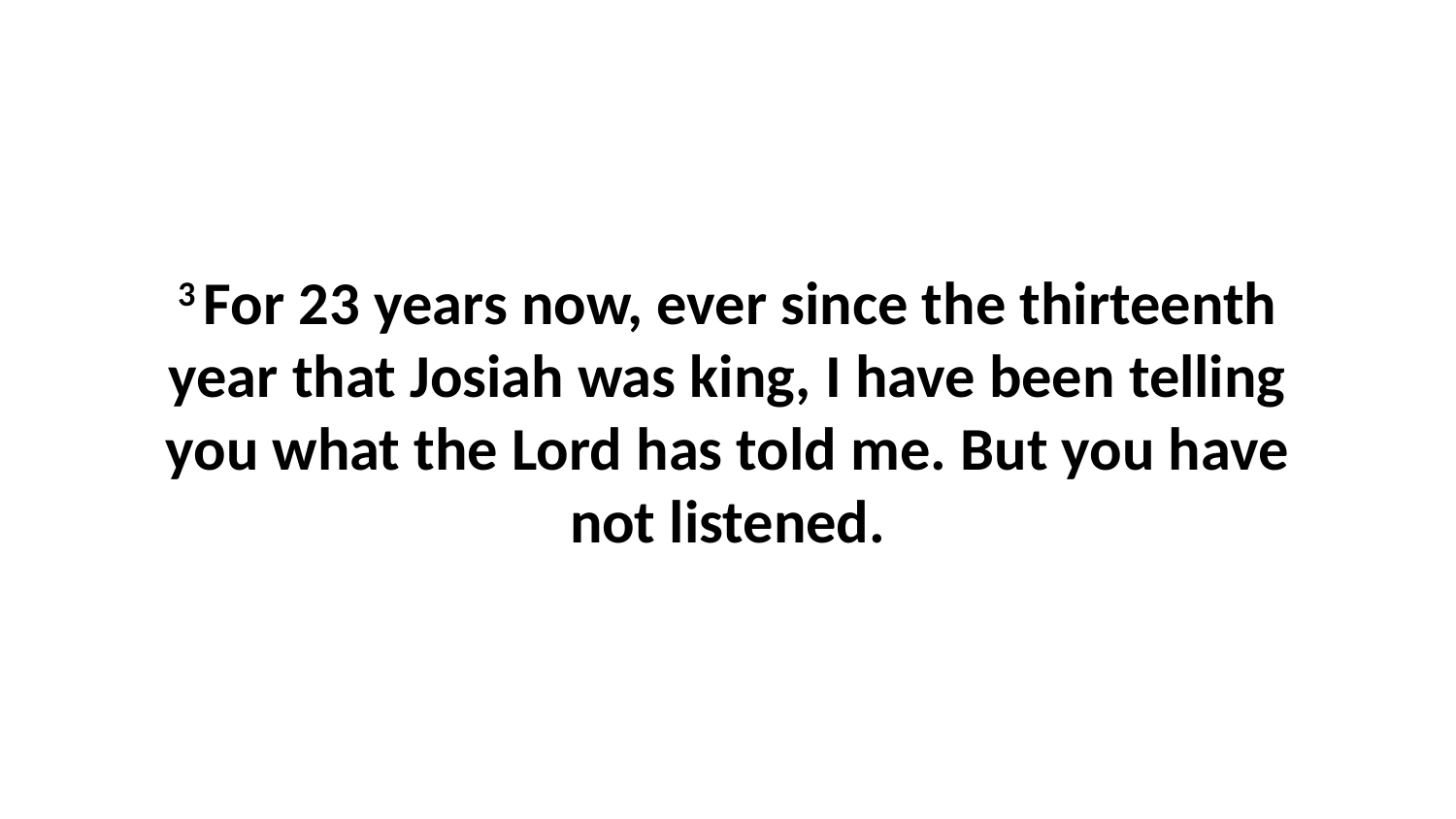

3 For 23 years now, ever since the thirteenth year that Josiah was king, I have been telling you what the Lord has told me. But you have not listened.